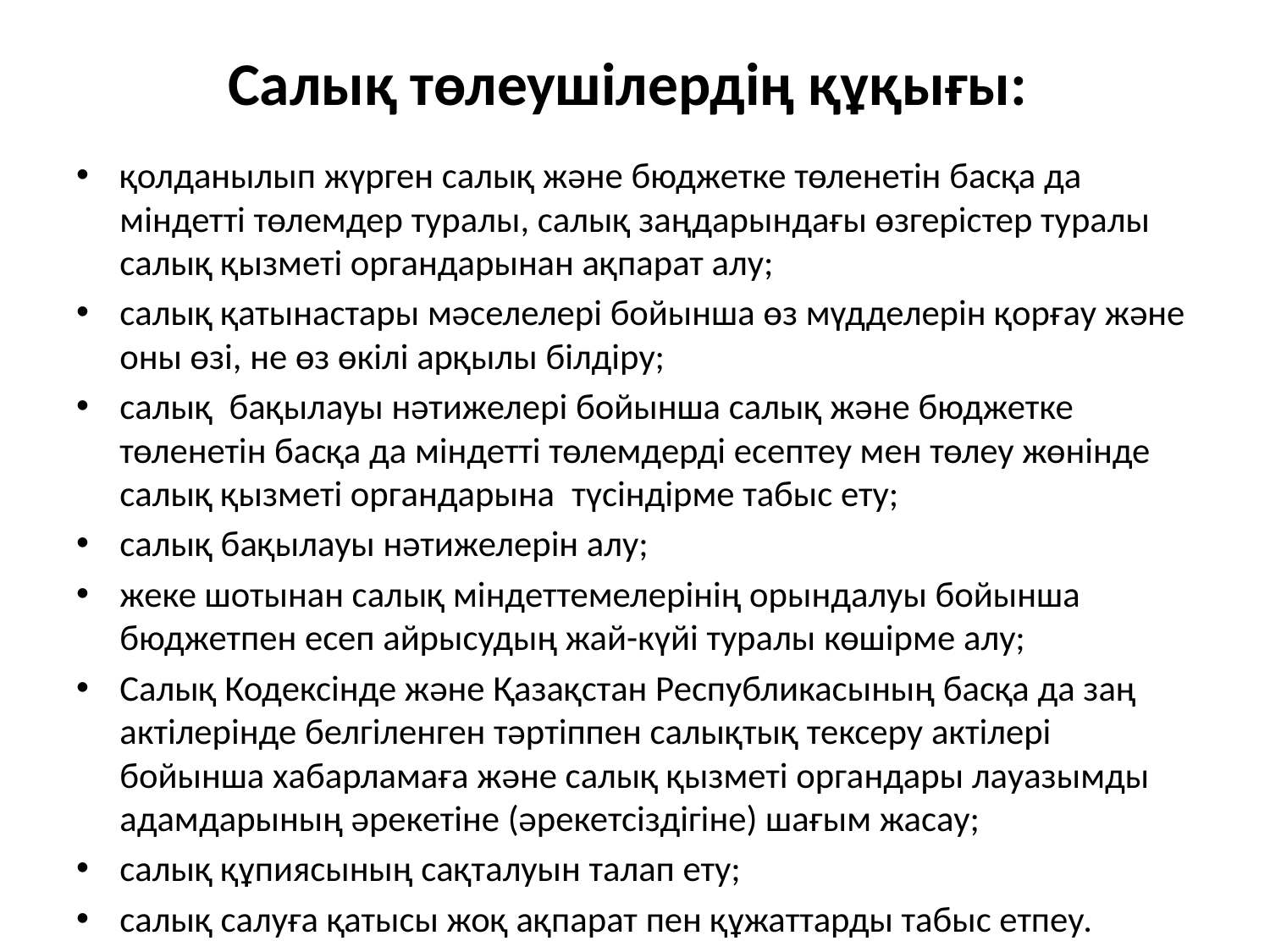

# Салық төлеушілердің құқығы:
қолданылып жүрген салық және бюджетке төленетін басқа да міндетті төлемдер туралы, салық заңдарындағы өзгерістер туралы салық қызметі органдарынан ақпарат алу;
салық қатынастары мәселелері бойынша өз мүдделерін қорғау және оны өзі, не өз өкілі арқылы білдіру;
салық  бақылауы нәтижелері бойынша салық және бюджетке төленетін басқа да міндетті төлемдерді есептеу мен төлеу жөнінде салық қызметі органдарына  түсіндірме табыс ету;
салық бақылауы нәтижелерін алу;
жеке шотынан салық міндеттемелерінің орындалуы бойынша бюджетпен есеп айрысудың жай-күйі туралы көшірме алу;
Салық Кодексінде және Қазақстан Республикасының басқа да заң актілерінде белгіленген тәртіппен салықтық тексеру актілері бойынша хабарламаға және салық қызметі органдары лауазымды адамдарының әрекетіне (әрекетсіздігіне) шағым жасау;
салық құпиясының сақталуын талап ету;
салық салуға қатысы жоқ ақпарат пен құжаттарды табыс етпеу.